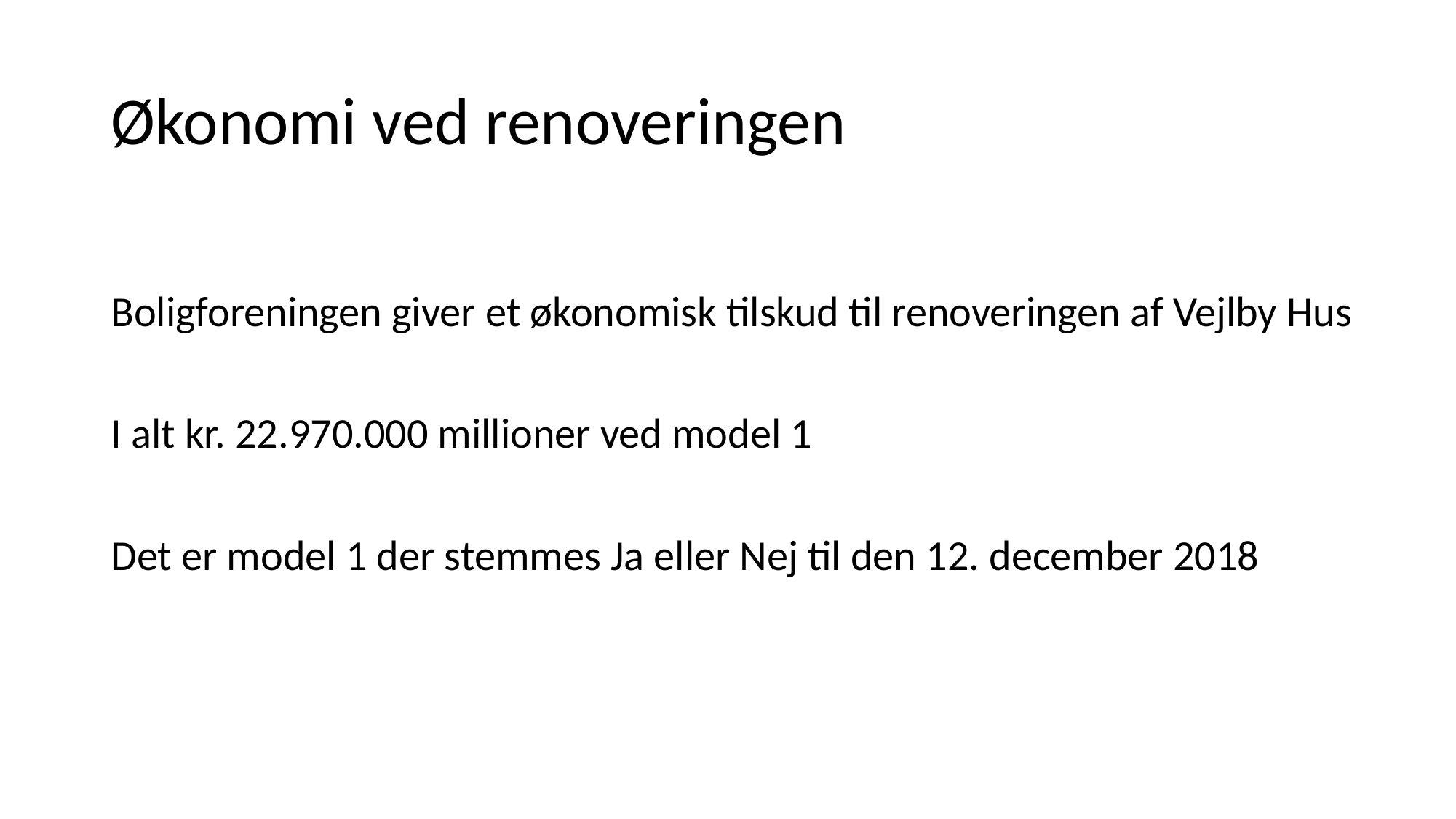

# Økonomi ved renoveringen

Boligforeningen giver et økonomisk tilskud til renoveringen af Vejlby Hus

I alt kr. 22.970.000 millioner ved model 1

Det er model 1 der stemmes Ja eller Nej til den 12. december 2018